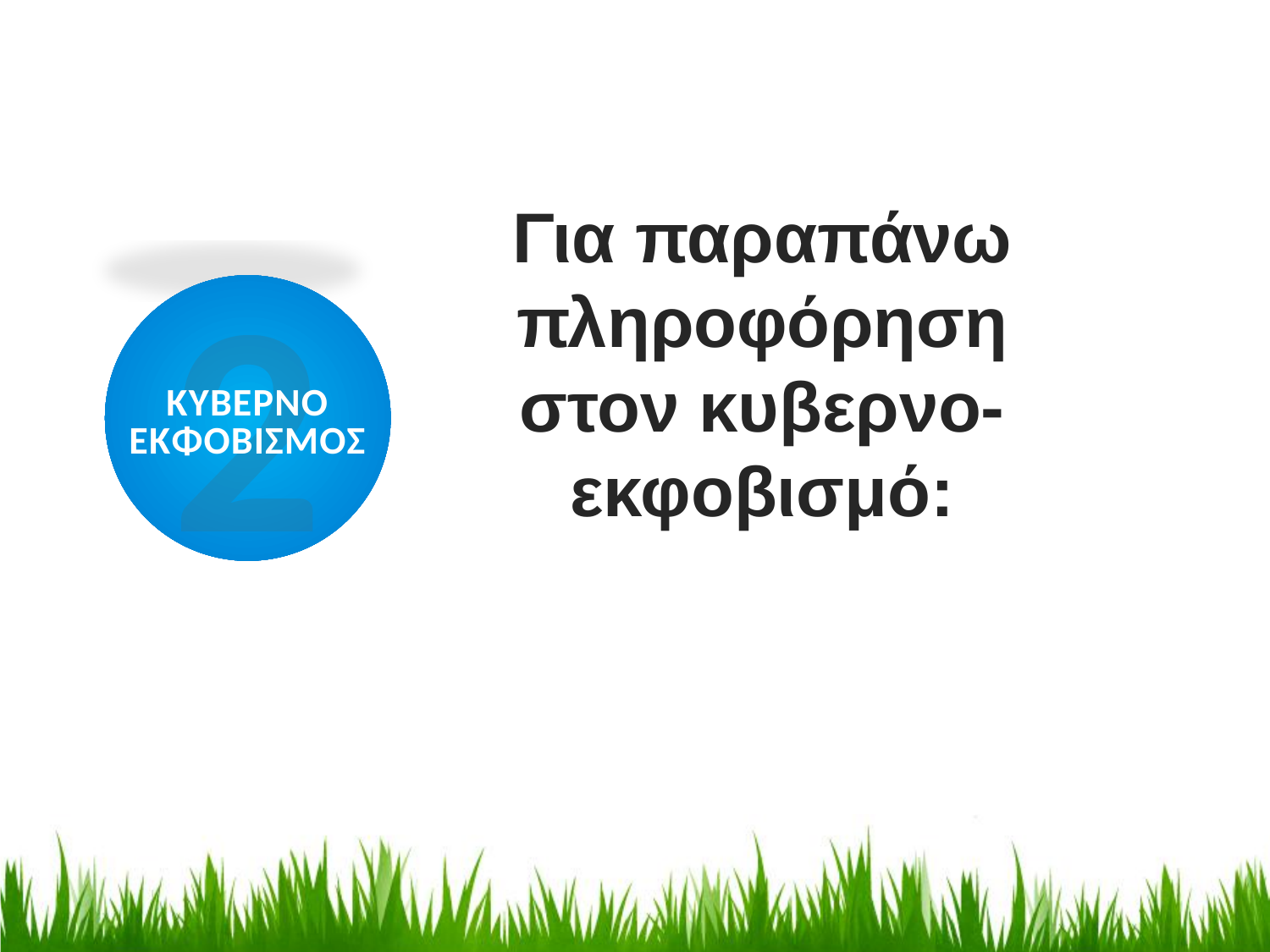

Για παραπάνω πληροφόρηση στον κυβερνο-εκφοβισμό:

2

ΚΥΒΕΡΝΟ
ΕΚΦΟΒΙΣΜΟΣ